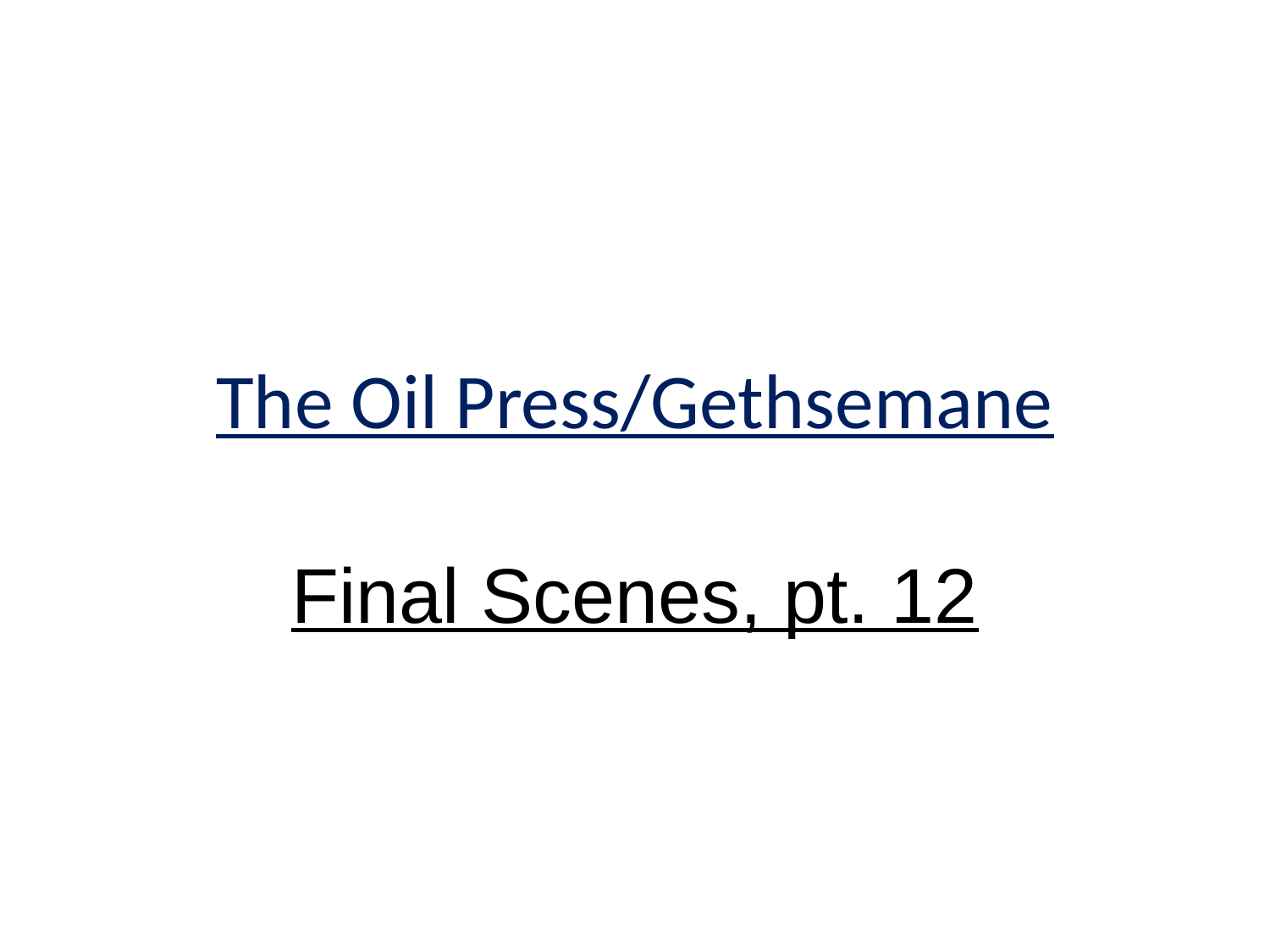

# The Oil Press/Gethsemane
Final Scenes, pt. 12